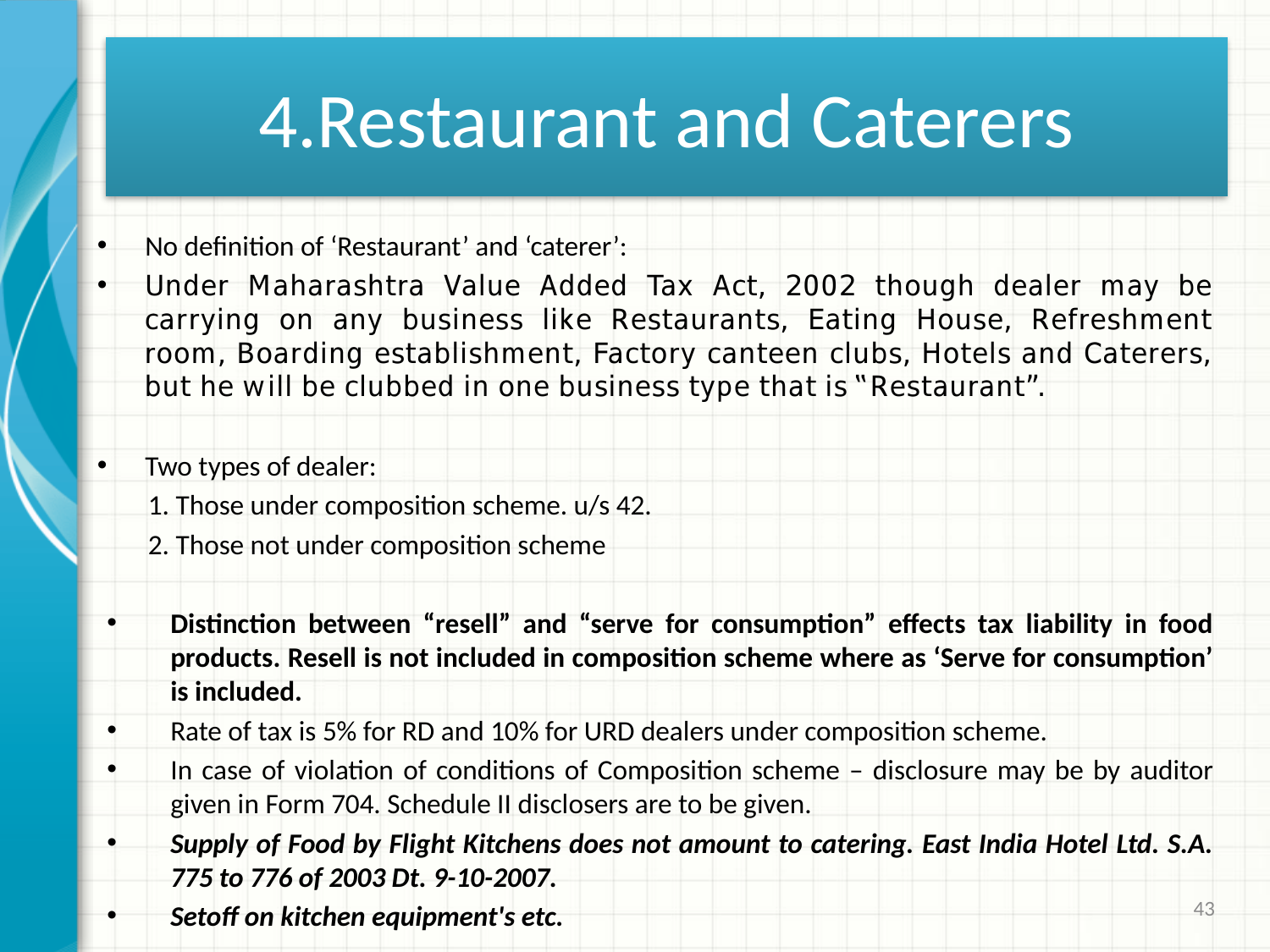

# 4.Restaurant and Caterers
No definition of ‘Restaurant’ and ‘caterer’:
Under Maharashtra Value Added Tax Act, 2002 though dealer may be carrying on any business like Restaurants, Eating House, Refreshment room, Boarding establishment, Factory canteen clubs, Hotels and Caterers, but he will be clubbed in one business type that is “Restaurant”.

Two types of dealer:
        1. Those under composition scheme. u/s 42.
        2. Those not under composition scheme

Distinction between “resell” and “serve for consumption” effects tax liability in food products. Resell is not included in composition scheme where as ‘Serve for consumption’ is included.
Rate of tax is 5% for RD and 10% for URD dealers under composition scheme.
In case of violation of conditions of Composition scheme – disclosure may be by auditor given in Form 704. Schedule II disclosers are to be given.
Supply of Food by Flight Kitchens does not amount to catering. East India Hotel Ltd. S.A. 775 to 776 of 2003 Dt. 9-10-2007.
Setoff on kitchen equipment's etc.
43